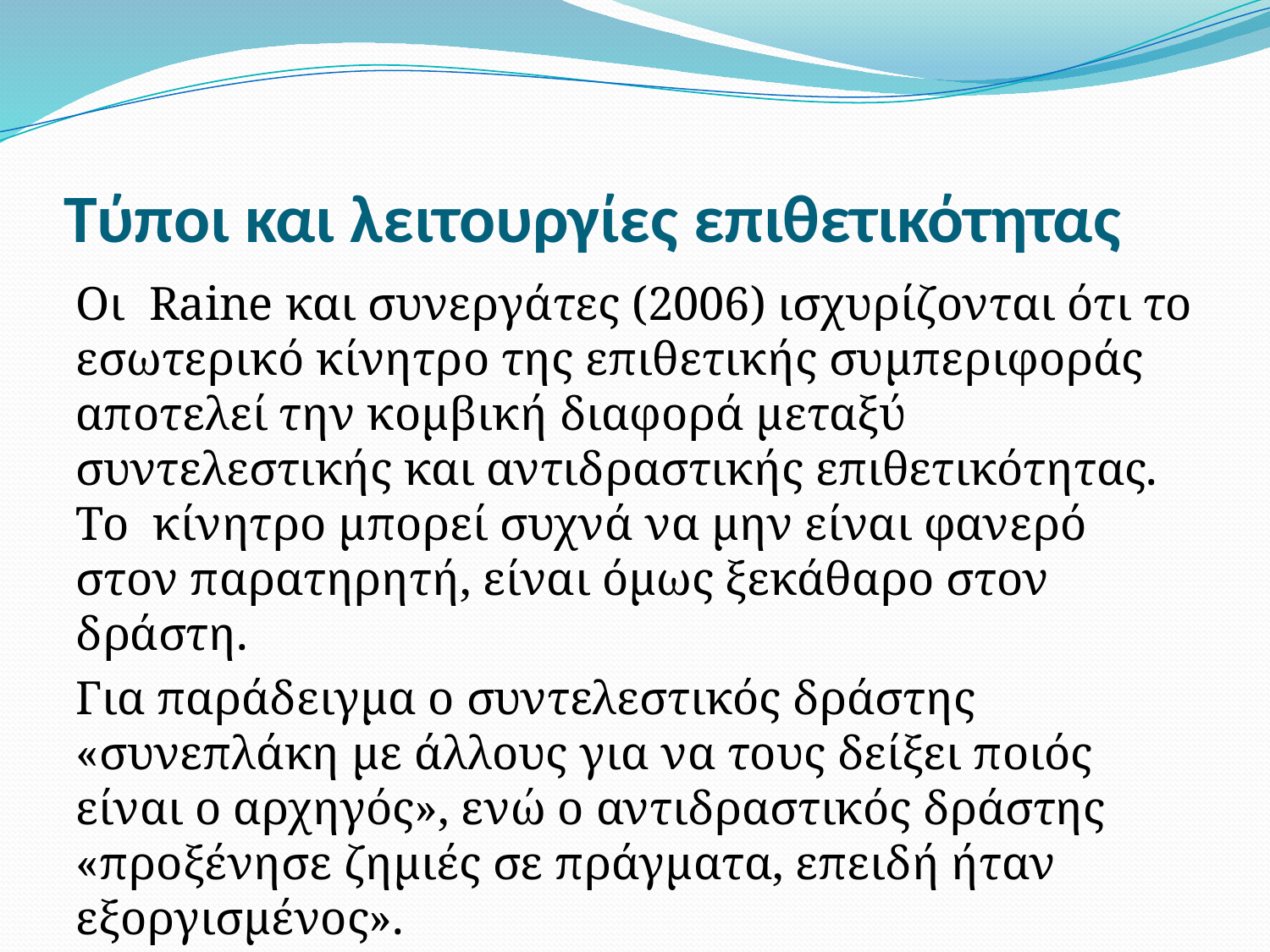

# Τύποι και λειτουργίες επιθετικότητας
Οι  Raine και συνεργάτες (2006) ισχυρίζονται ότι το εσωτερικό κίνητρο της επιθετικής συμπεριφοράς αποτελεί την κομβική διαφορά μεταξύ συντελεστικής και αντιδραστικής επιθετικότητας. Το  κίνητρο μπορεί συχνά να μην είναι φανερό στον παρατηρητή, είναι όμως ξεκάθαρο στον δράστη.
Για παράδειγμα ο συντελεστικός δράστης «συνεπλάκη με άλλους για να τους δείξει ποιός είναι ο αρχηγός», ενώ ο αντιδραστικός δράστης «προξένησε ζημιές σε πράγματα, επειδή ήταν εξοργισμένος».